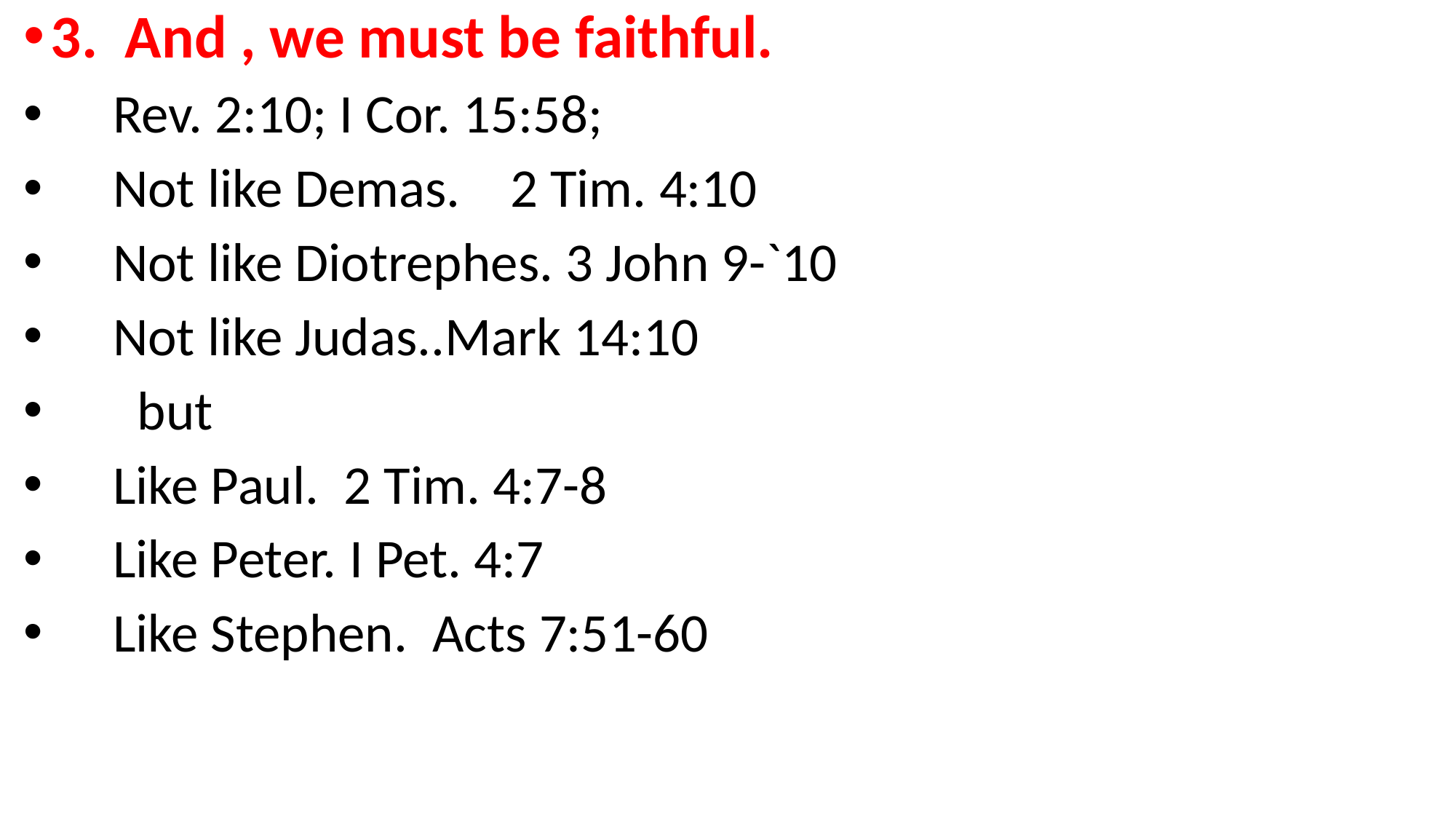

3.  And , we must be faithful.
     Rev. 2:10; I Cor. 15:58;
     Not like Demas.    2 Tim. 4:10
     Not like Diotrephes. 3 John 9-`10
     Not like Judas..Mark 14:10
       but
     Like Paul.  2 Tim. 4:7-8
     Like Peter. I Pet. 4:7
     Like Stephen.  Acts 7:51-60